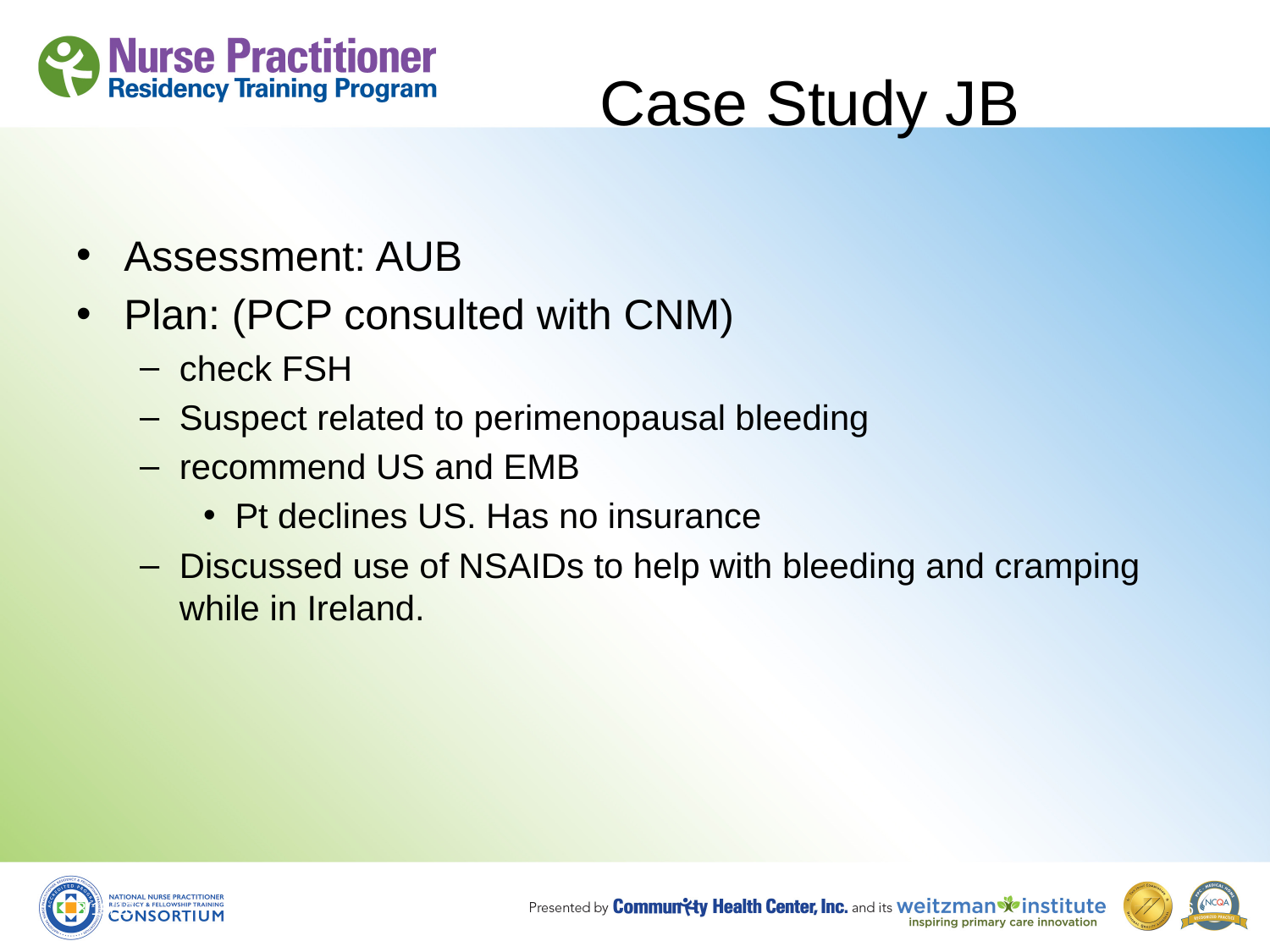

# Case Study JB
Assessment: AUB
Plan: (PCP consulted with CNM)
check FSH
Suspect related to perimenopausal bleeding
recommend US and EMB
Pt declines US. Has no insurance
Discussed use of NSAIDs to help with bleeding and cramping while in Ireland.
8/19/10
76